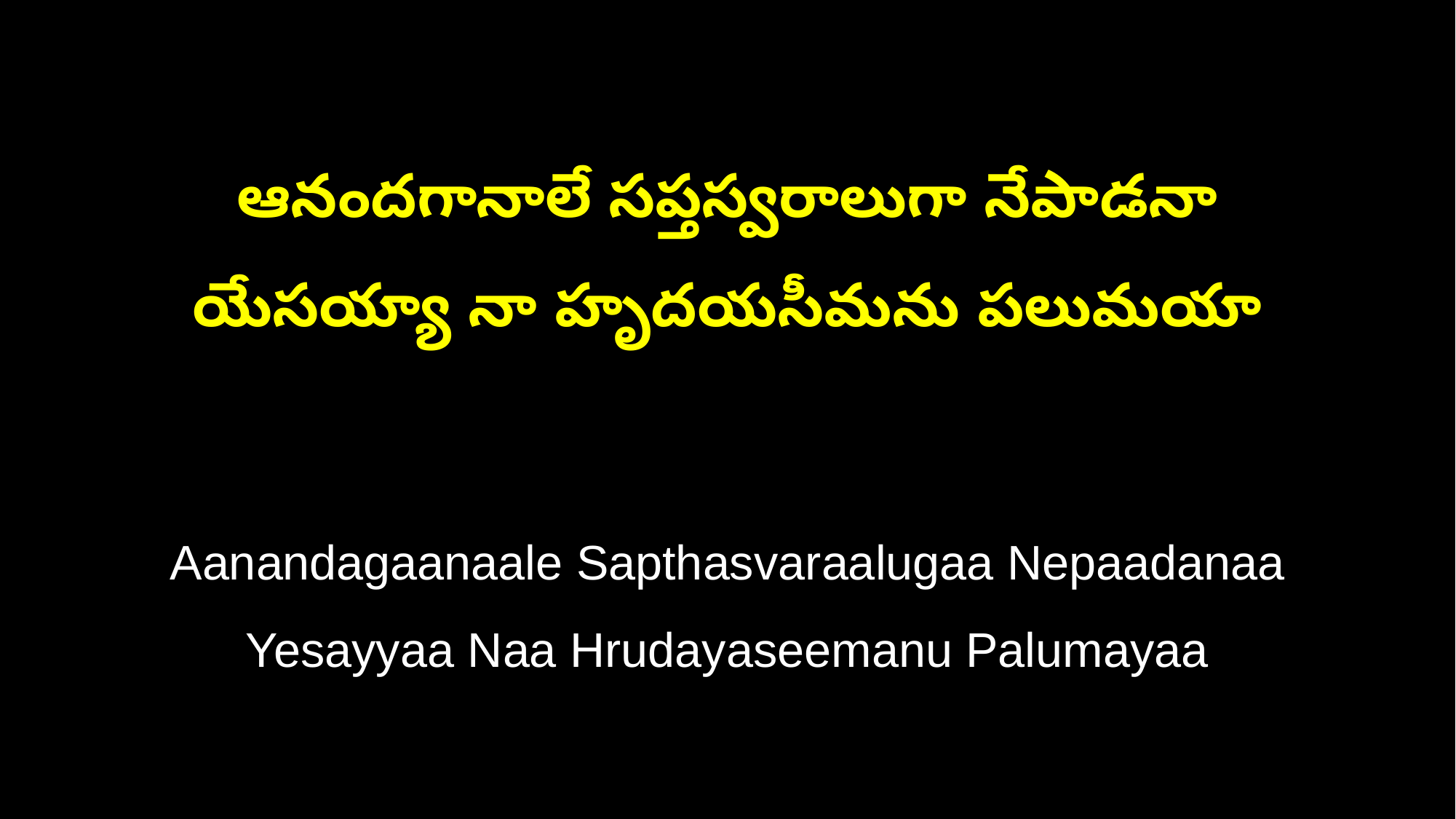

ఆనందగానాలే సప్తస్వరాలుగా నేపాడనా
యేసయ్యా నా హృదయసీమను పలుమయా
Aanandagaanaale Sapthasvaraalugaa Nepaadanaa
Yesayyaa Naa Hrudayaseemanu Palumayaa